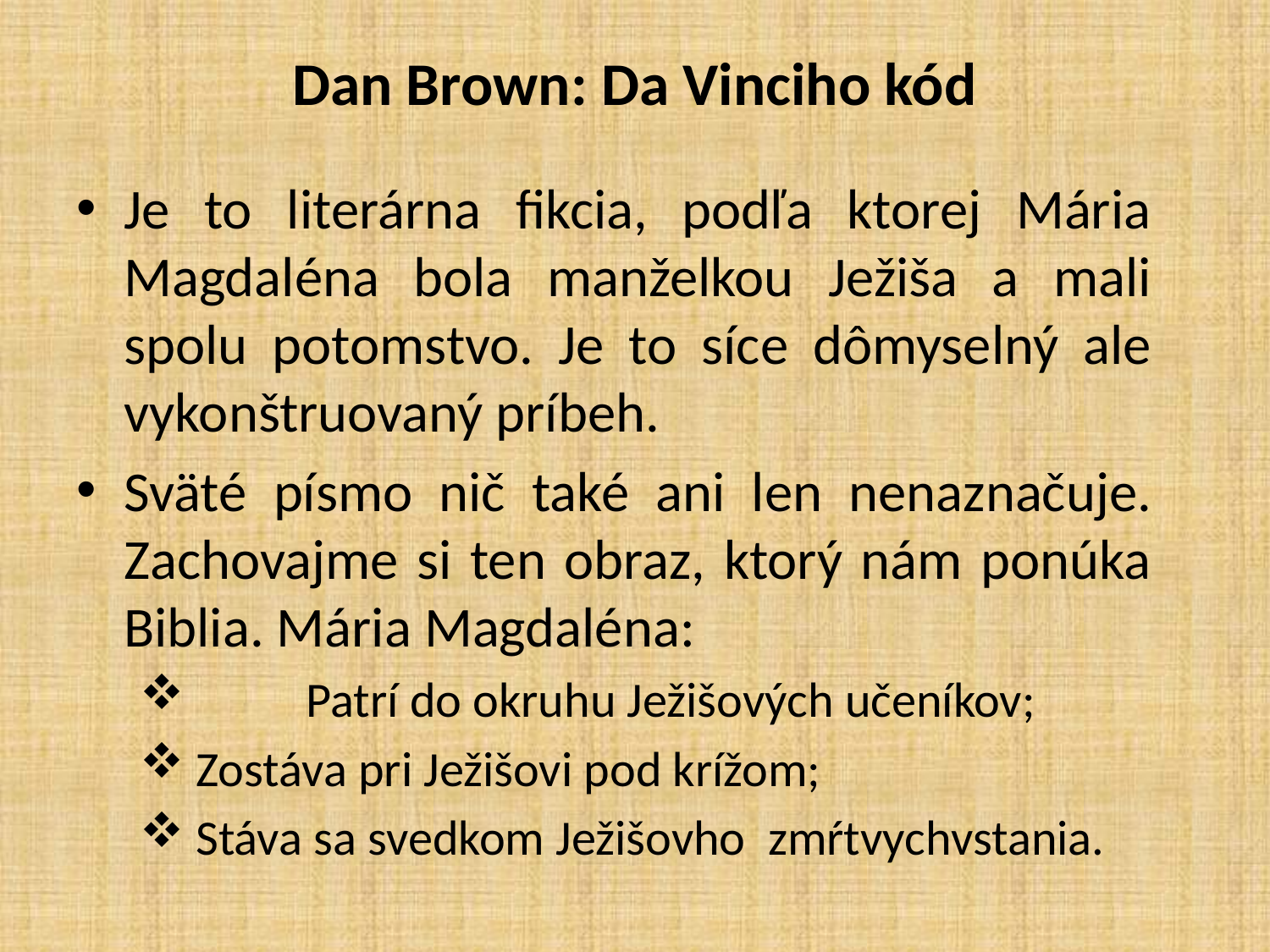

# Dan Brown: Da Vinciho kód
Je to literárna fikcia, podľa ktorej Mária Magdaléna bola manželkou Ježiša a mali spolu potomstvo. Je to síce dômyselný ale vykonštruovaný príbeh.
Sväté písmo nič také ani len nenaznačuje. Zachovajme si ten obraz, ktorý nám ponúka Biblia. Mária Magdaléna:
	Patrí do okruhu Ježišových učeníkov;
 Zostáva pri Ježišovi pod krížom;
 Stáva sa svedkom Ježišovho  zmŕtvychvstania.